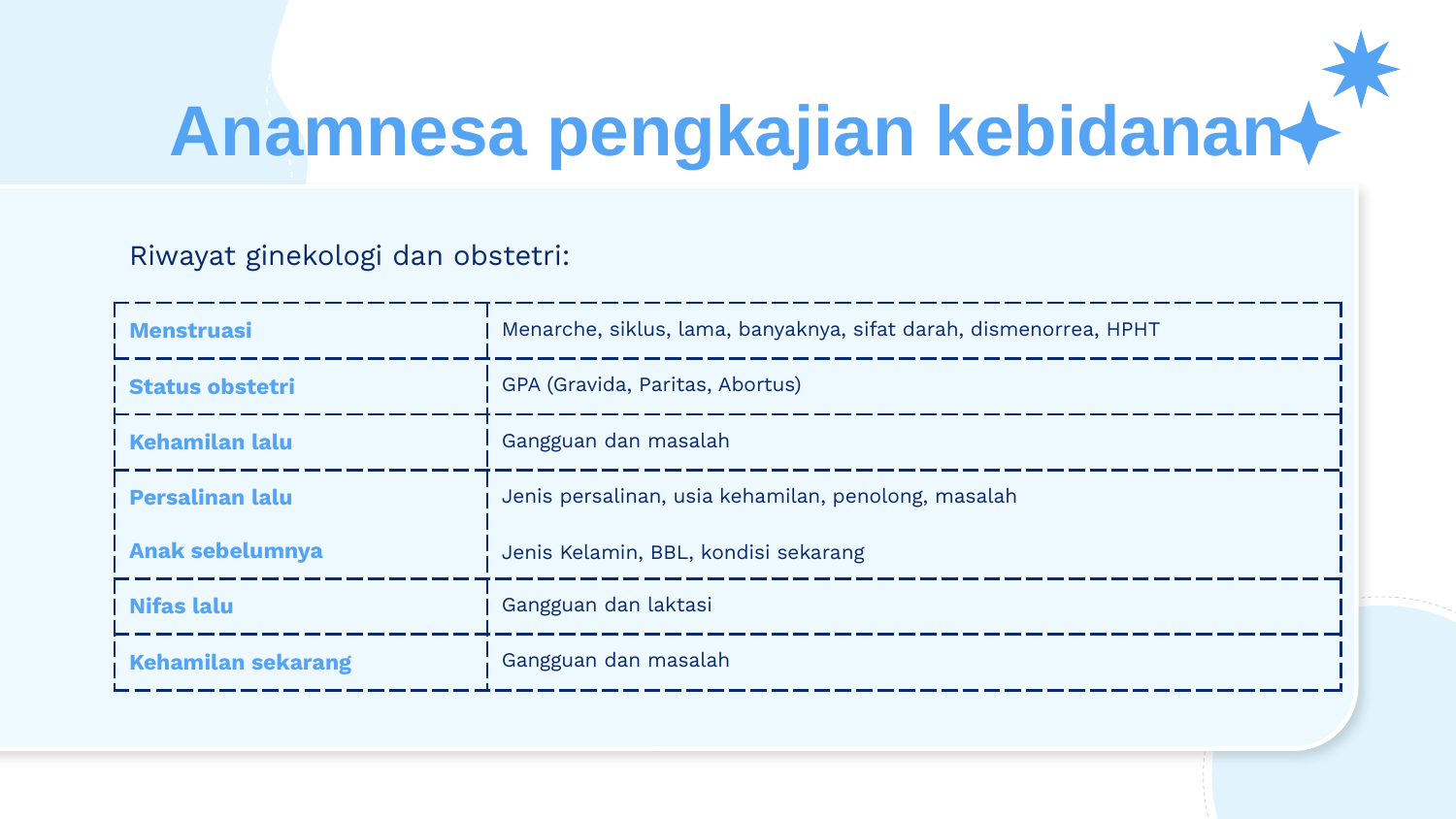

# Anamnesa pengkajian kebidanan

Riwayat ginekologi dan obstetri:

| Menstruasi | Menarche, siklus, lama, banyaknya, sifat darah, dismenorrea, HPHT |
| --- | --- |
| Status obstetri | GPA (Gravida, Paritas, Abortus) |
| Kehamilan lalu | Gangguan dan masalah |
| Persalinan lalu Anak sebelumnya | Jenis persalinan, usia kehamilan, penolong, masalah Jenis Kelamin, BBL, kondisi sekarang |
| Nifas lalu | Gangguan dan laktasi |
| Kehamilan sekarang | Gangguan dan masalah |